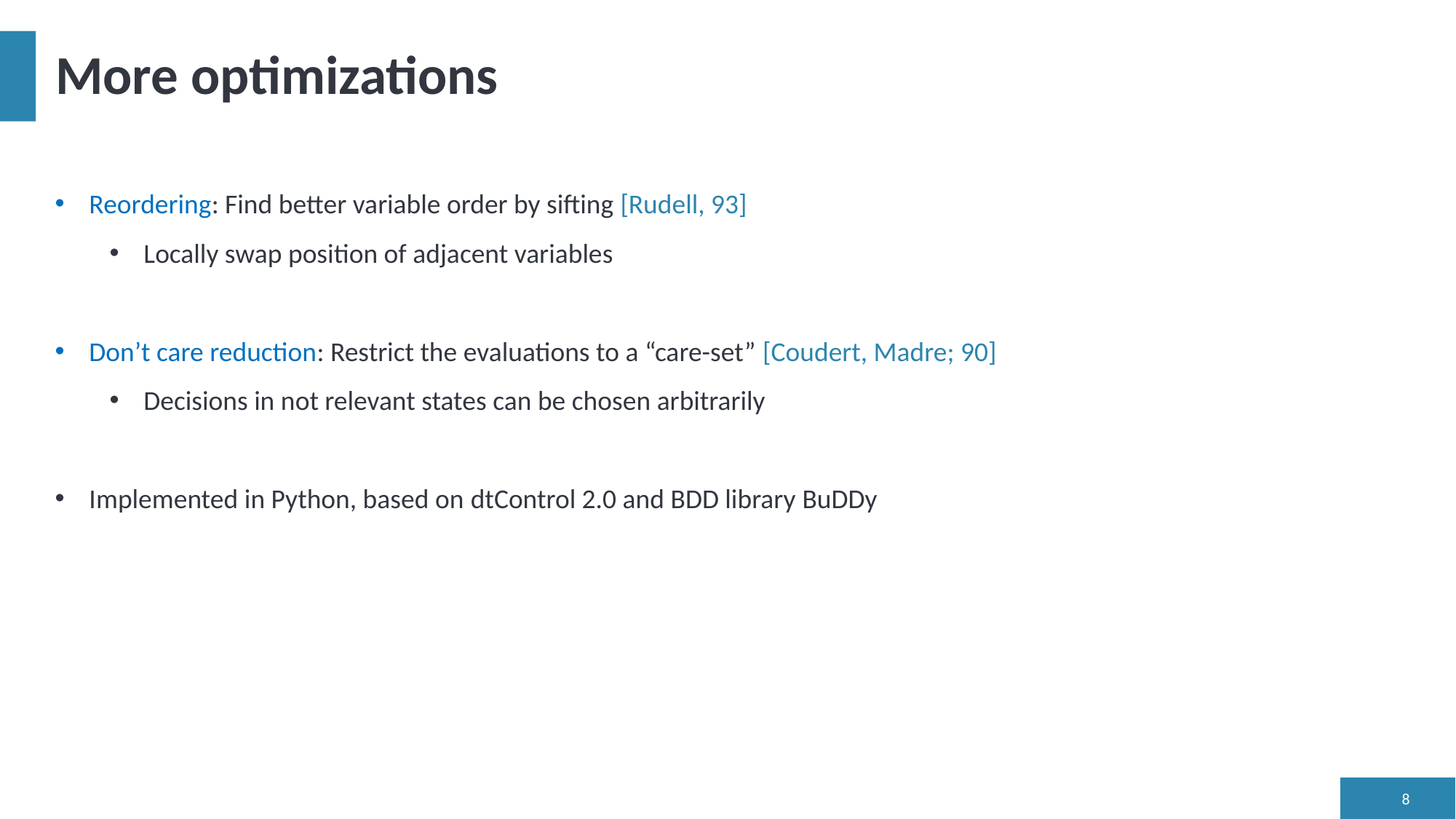

# More optimizations
Reordering: Find better variable order by sifting [Rudell, 93]
Locally swap position of adjacent variables

Don’t care reduction: Restrict the evaluations to a “care-set” [Coudert, Madre; 90]
Decisions in not relevant states can be chosen arbitrarily

Implemented in Python, based on dtControl 2.0 and BDD library BuDDy

8